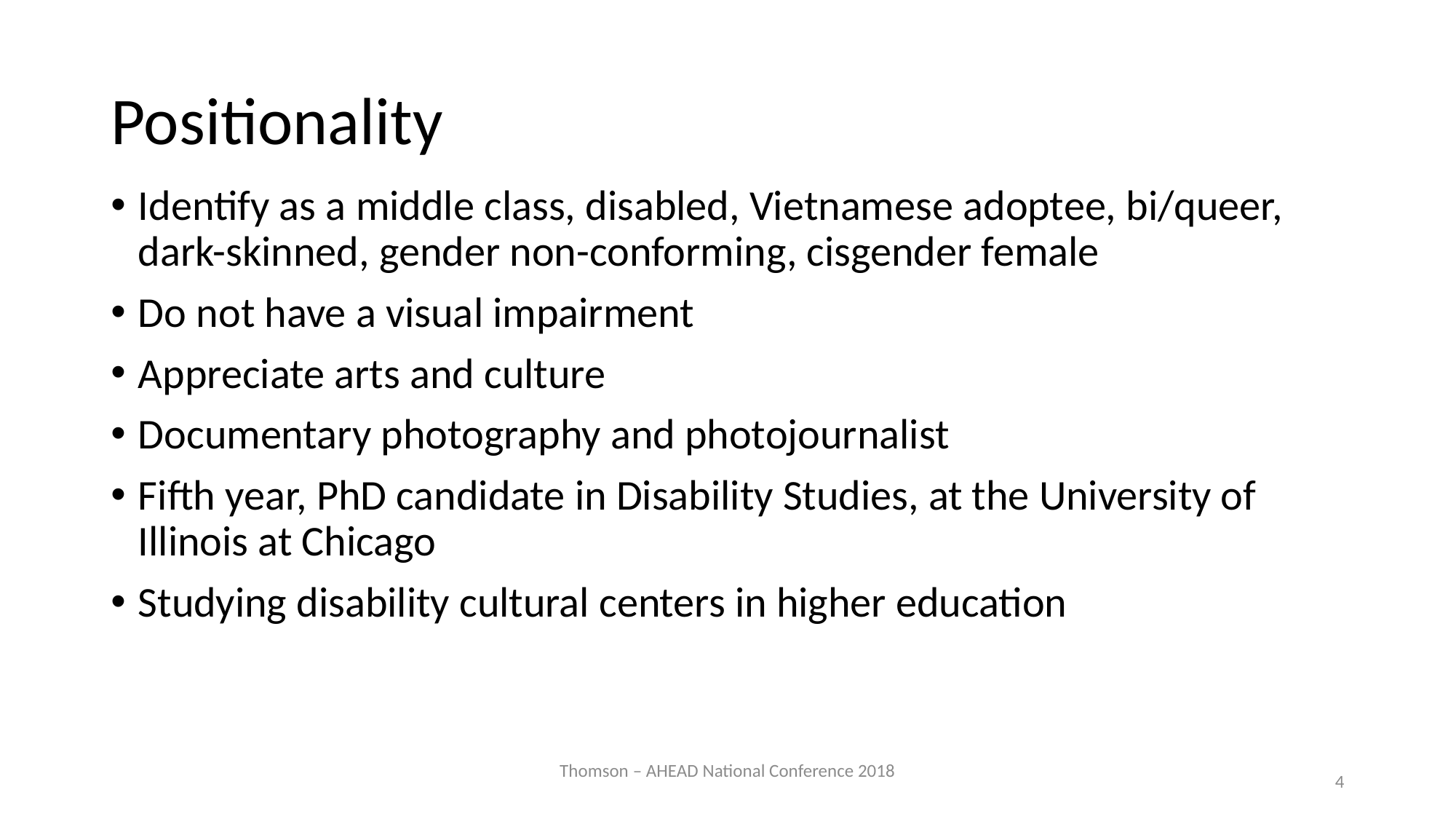

# Positionality
Identify as a middle class, disabled, Vietnamese adoptee, bi/queer, dark-skinned, gender non-conforming, cisgender female
Do not have a visual impairment
Appreciate arts and culture
Documentary photography and photojournalist
Fifth year, PhD candidate in Disability Studies, at the University of Illinois at Chicago
Studying disability cultural centers in higher education
Thomson – AHEAD National Conference 2018

4